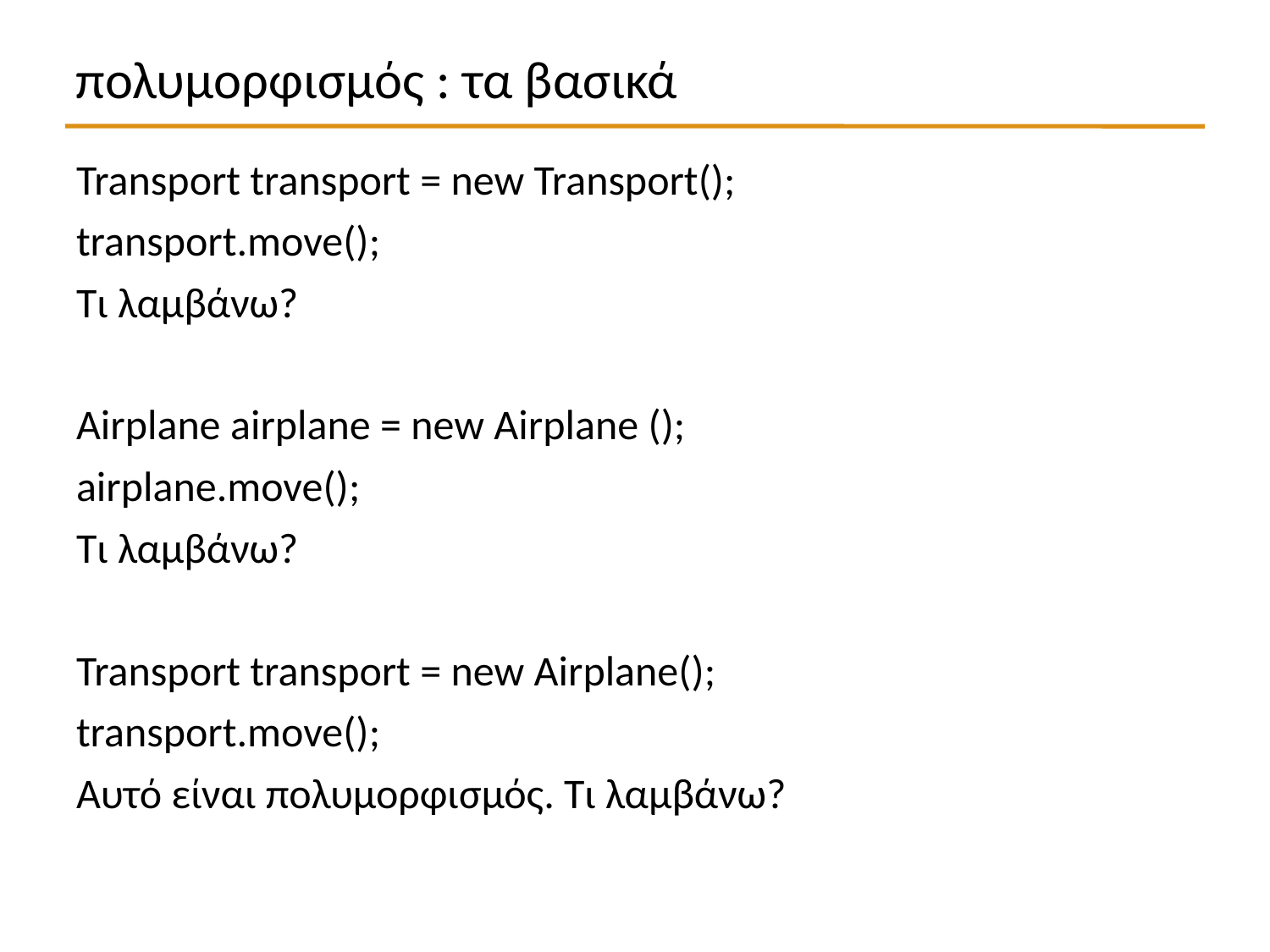

πολυμορφισμός : τα βασικά
Transport transport = new Transport();
transport.move();
Τι λαμβάνω?

Airplane airplane = new Airplane ();
airplane.move();
Τι λαμβάνω?

Transport transport = new Airplane();
transport.move();
Αυτό είναι πολυμορφισμός. Τι λαμβάνω?